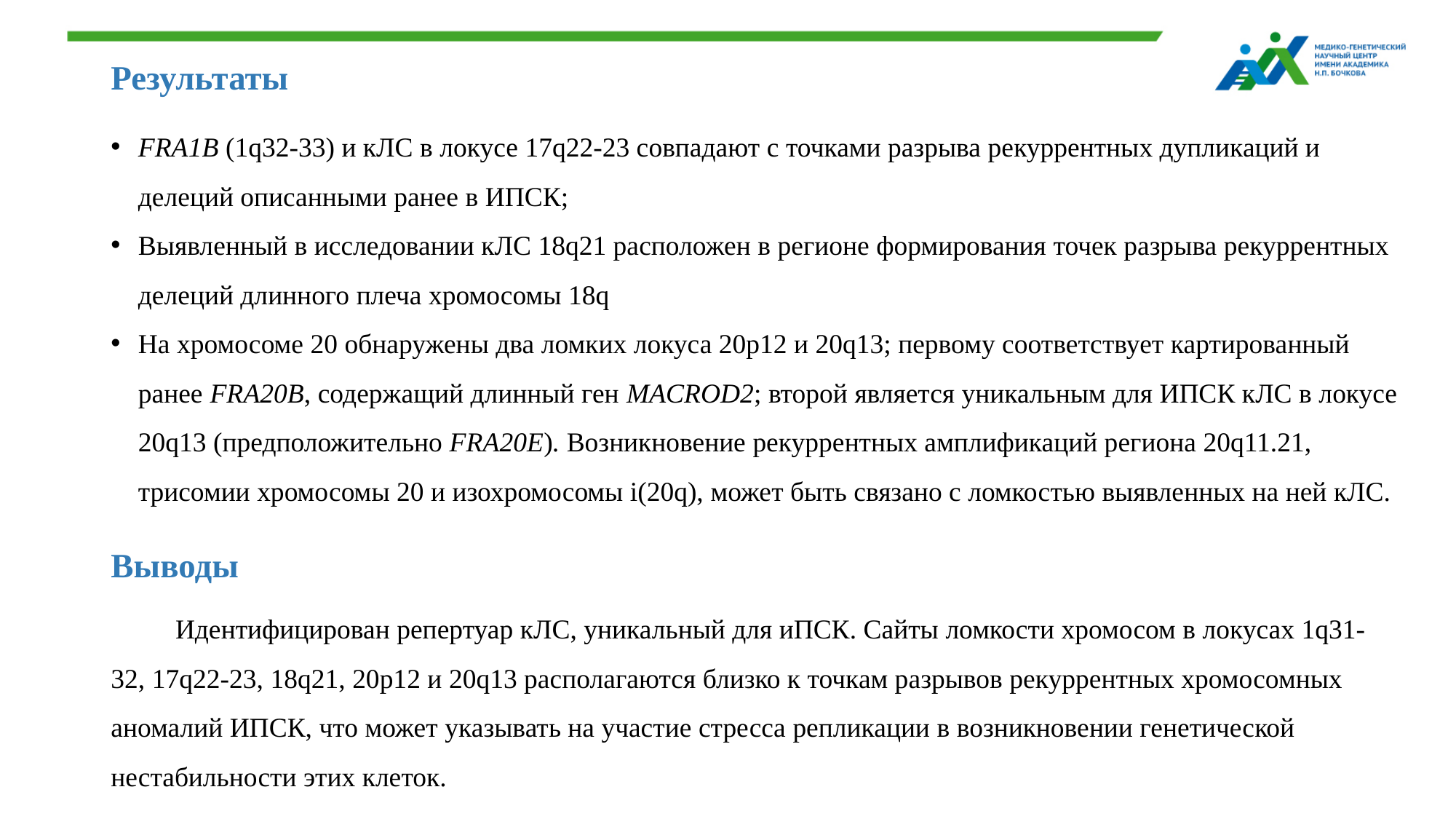

# Результаты
FRA1B (1q32-33) и кЛС в локусе 17q22-23 совпадают с точками разрыва рекуррентных дупликаций и делеций описанными ранее в ИПСК;
Выявленный в исследовании кЛС 18q21 расположен в регионе формирования точек разрыва рекуррентных делеций длинного плеча хромосомы 18q
На хромосоме 20 обнаружены два ломких локуса 20p12 и 20q13; первому соответствует картированный ранее FRA20B, содержащий длинный ген MACROD2; второй является уникальным для ИПСК кЛС в локусе 20q13 (предположительно FRA20E). Возникновение рекуррентных амплификаций региона 20q11.21, трисомии хромосомы 20 и изохромосомы i(20q), может быть связано с ломкостью выявленных на ней кЛС.
Выводы
Идентифицирован репертуар кЛС, уникальный для иПСК. Сайты ломкости хромосом в локусах 1q31-32, 17q22-23, 18q21, 20p12 и 20q13 располагаются близко к точкам разрывов рекуррентных хромосомных аномалий ИПСК, что может указывать на участие стресса репликации в возникновении генетической нестабильности этих клеток.